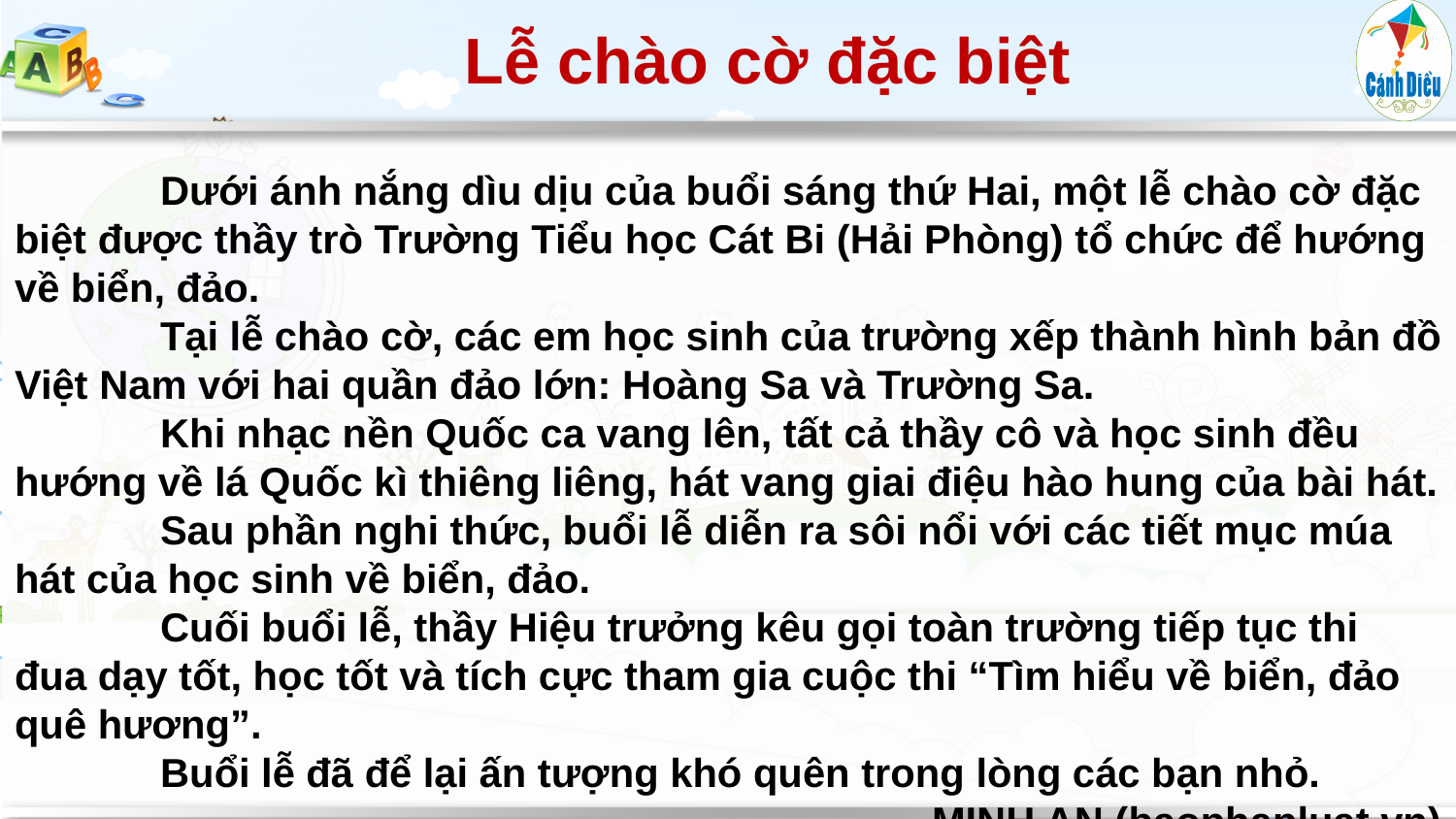

Lễ chào cờ đặc biệt
	Dưới ánh nắng dìu dịu của buổi sáng thứ Hai, một lễ chào cờ đặc biệt được thầy trò Trường Tiểu học Cát Bi (Hải Phòng) tổ chức để hướng về biển, đảo.
	Tại lễ chào cờ, các em học sinh của trường xếp thành hình bản đồ Việt Nam với hai quần đảo lớn: Hoàng Sa và Trường Sa.
	Khi nhạc nền Quốc ca vang lên, tất cả thầy cô và học sinh đều hướng về lá Quốc kì thiêng liêng, hát vang giai điệu hào hung của bài hát.
	Sau phần nghi thức, buổi lễ diễn ra sôi nổi với các tiết mục múa hát của học sinh về biển, đảo.
	Cuối buổi lễ, thầy Hiệu trưởng kêu gọi toàn trường tiếp tục thi đua dạy tốt, học tốt và tích cực tham gia cuộc thi “Tìm hiểu về biển, đảo quê hương”.
	Buổi lễ đã để lại ấn tượng khó quên trong lòng các bạn nhỏ.
MINH AN (baophapluat.vn)